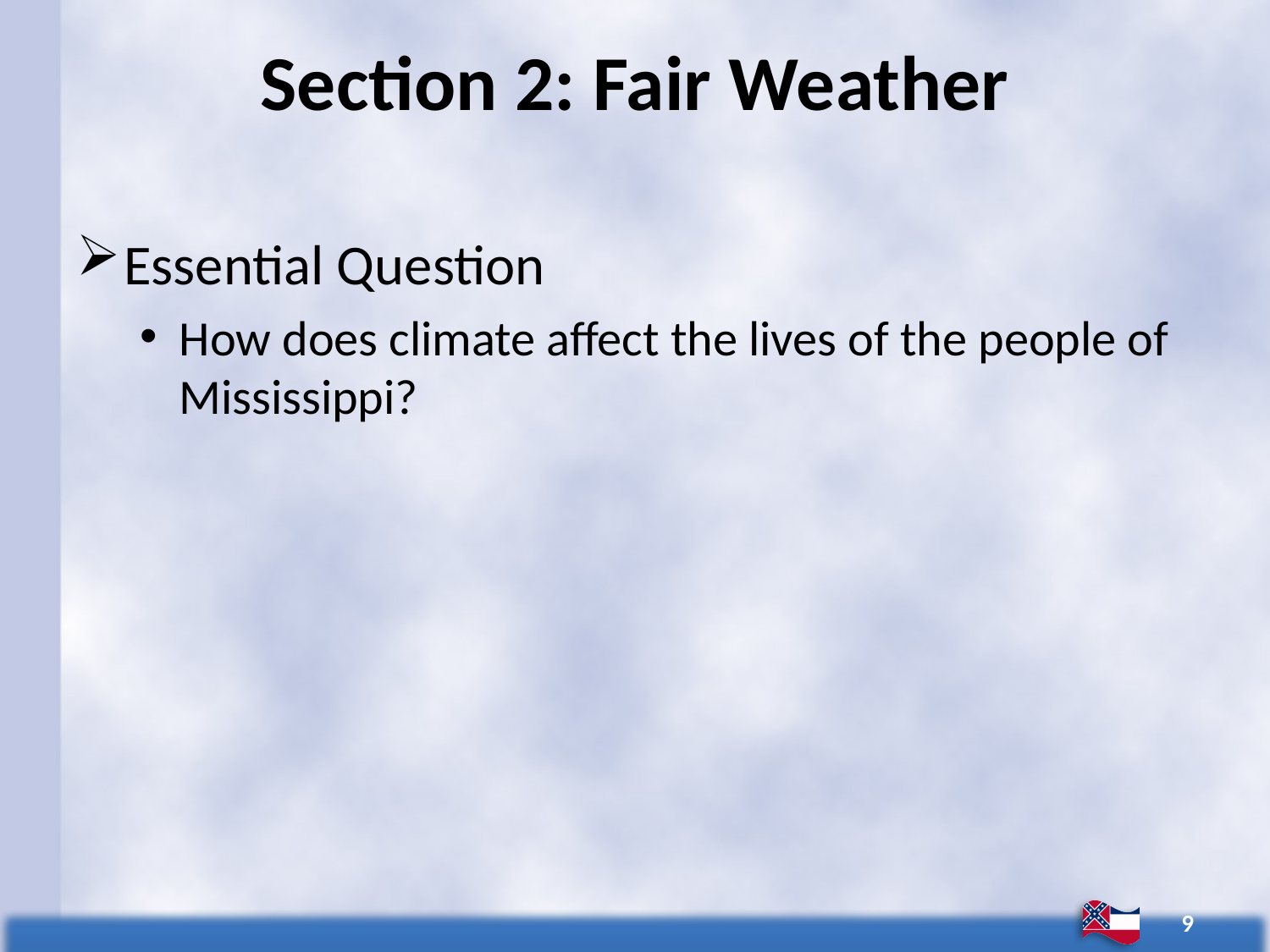

# Section 2: Fair Weather
Essential Question
How does climate affect the lives of the people of Mississippi?

9